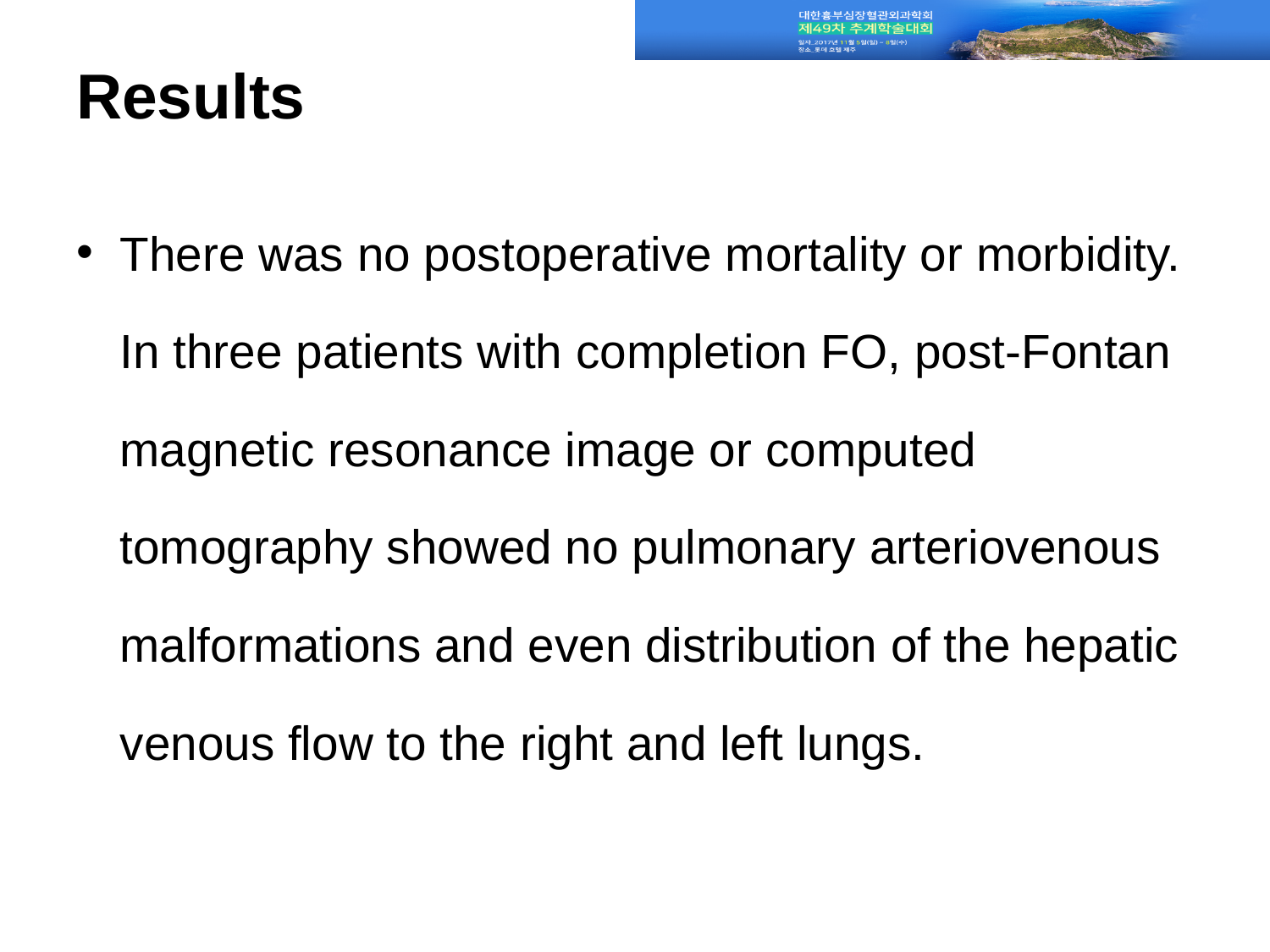

# Results
There was no postoperative mortality or morbidity. In three patients with completion FO, post-Fontan magnetic resonance image or computed tomography showed no pulmonary arteriovenous malformations and even distribution of the hepatic venous flow to the right and left lungs.